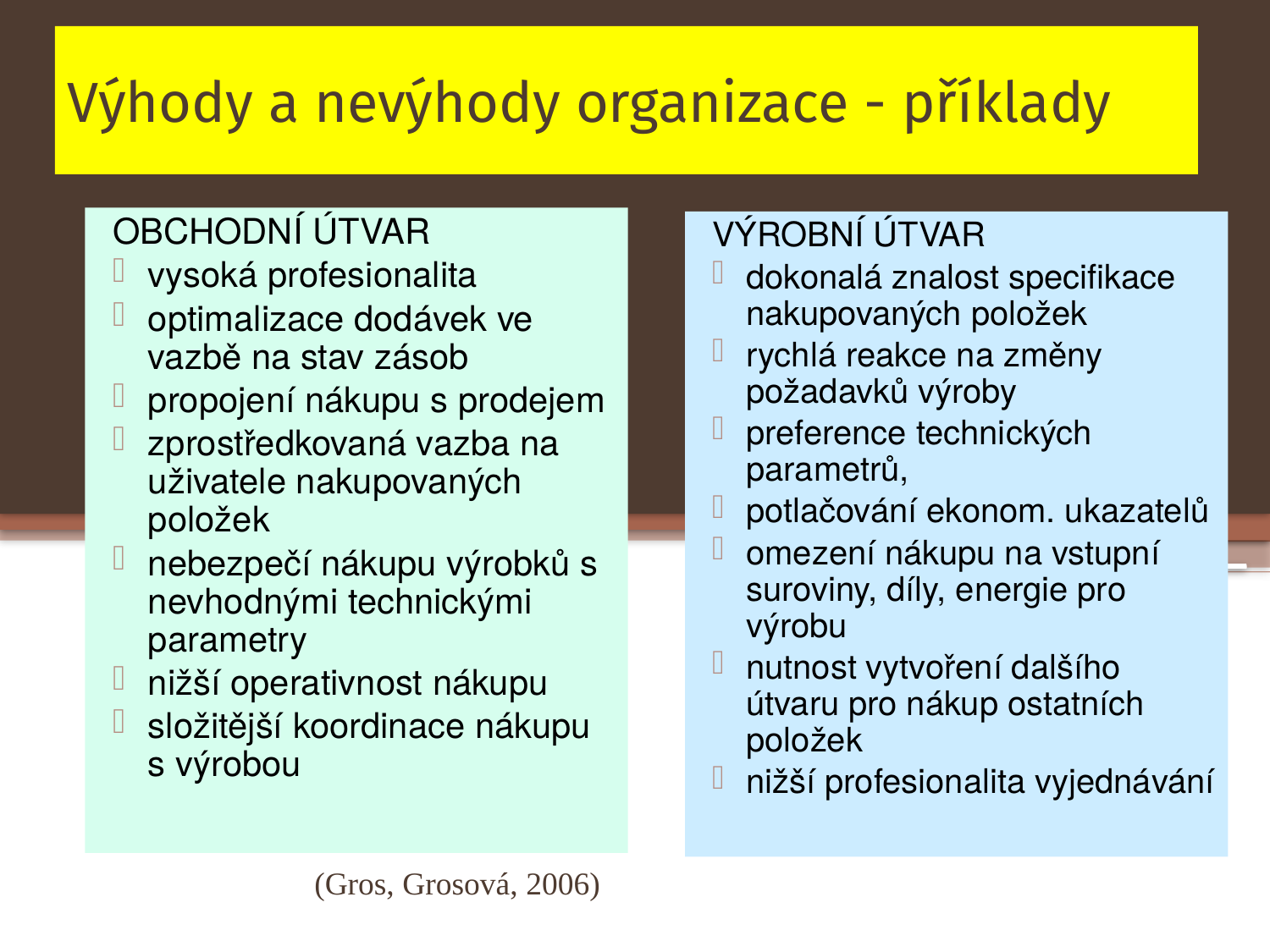

Výhody a nevýhody organizace - příklady
OBCHODNÍ ÚTVAR
vysoká profesionalita
optimalizace dodávek ve vazbě na stav zásob
propojení nákupu s prodejem
zprostředkovaná vazba na uživatele nakupovaných položek
nebezpečí nákupu výrobků s nevhodnými technickými parametry
nižší operativnost nákupu
složitější koordinace nákupu s výrobou
VÝROBNÍ ÚTVAR
dokonalá znalost specifikace nakupovaných položek
rychlá reakce na změny požadavků výroby
preference technických parametrů,
potlačování ekonom. ukazatelů
omezení nákupu na vstupní suroviny, díly, energie pro výrobu
nutnost vytvoření dalšího útvaru pro nákup ostatních položek
nižší profesionalita vyjednávání

(Gros, Grosová, 2006)